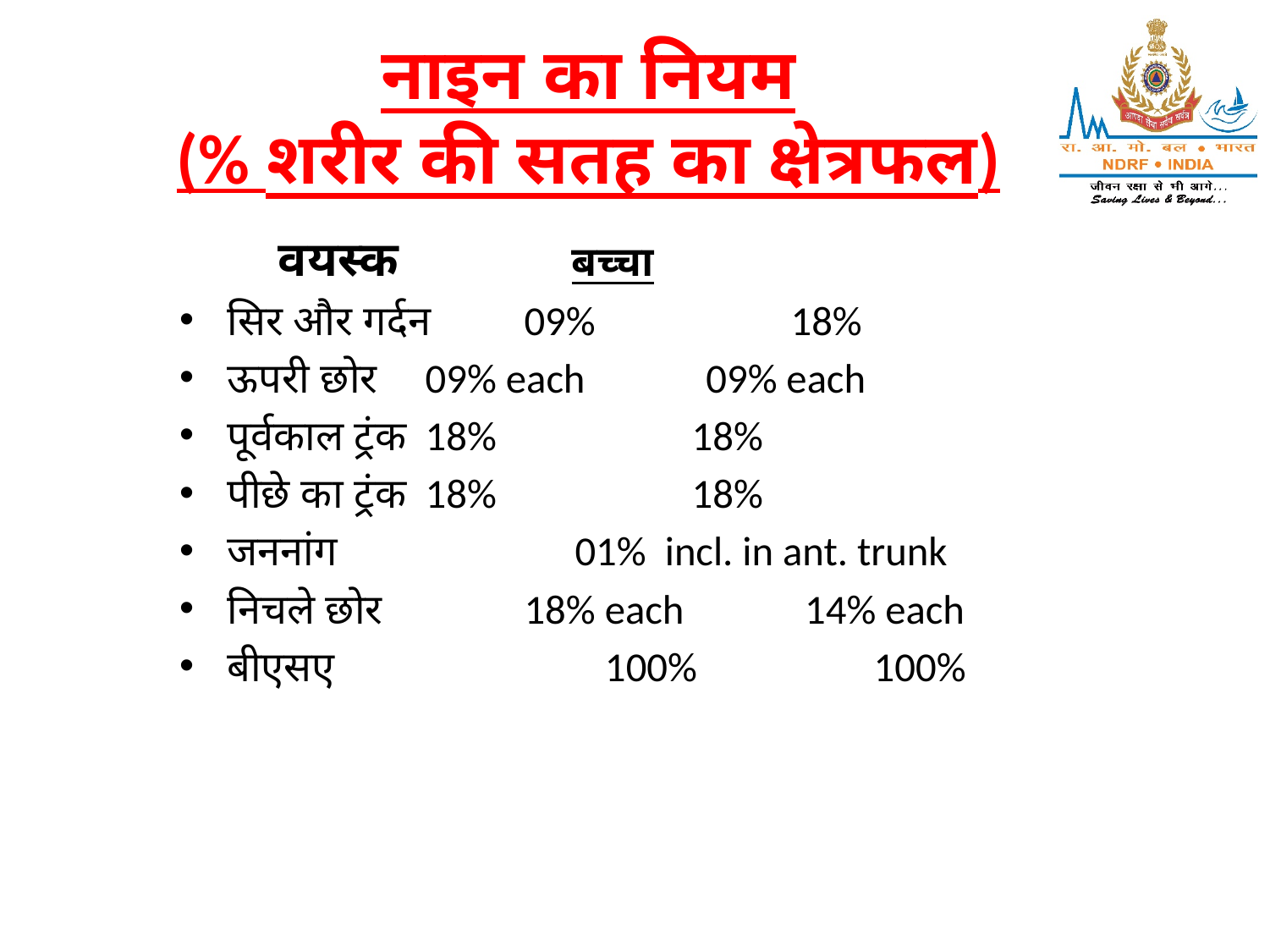

# नाइन का नियम (% शरीर की सतह का क्षेत्रफल)
			वयस्क                बच्चा
सिर और गर्दन        	09%                     18%
ऊपरी छोर   		09% each             09% each
पूर्वकाल ट्रंक		18%                     18%
पीछे का ट्रंक		18%                     18%
जननांग                      01%  incl. in ant. trunk
निचले छोर    	18% each             14% each
बीएसए                         100%                   100%